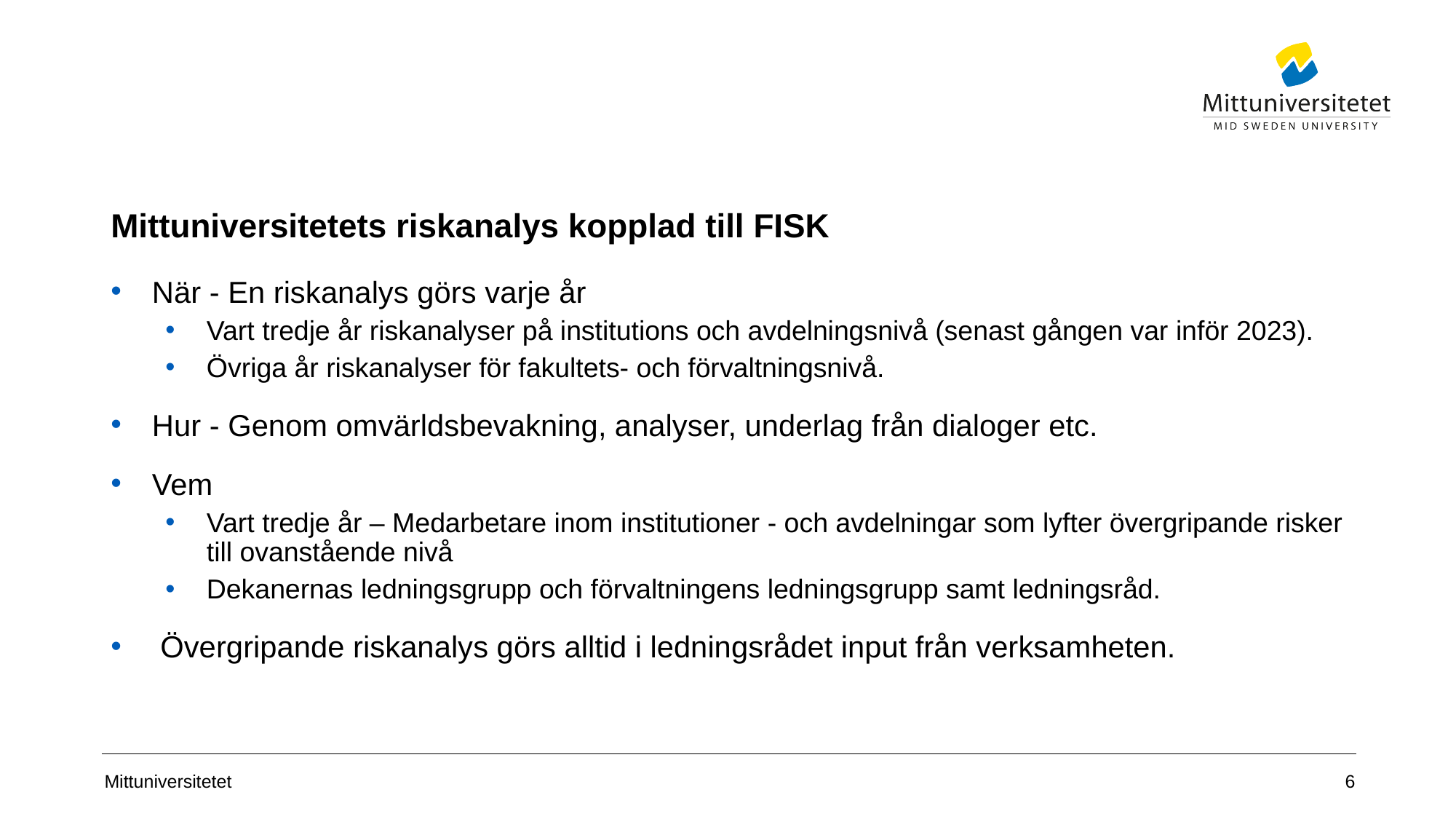

# Mittuniversitetets riskanalys kopplad till FISK
När - En riskanalys görs varje år
Vart tredje år riskanalyser på institutions och avdelningsnivå (senast gången var inför 2023).
Övriga år riskanalyser för fakultets- och förvaltningsnivå.
Hur - Genom omvärldsbevakning, analyser, underlag från dialoger etc.
Vem
Vart tredje år – Medarbetare inom institutioner - och avdelningar som lyfter övergripande risker till ovanstående nivå
Dekanernas ledningsgrupp och förvaltningens ledningsgrupp samt ledningsråd.
 Övergripande riskanalys görs alltid i ledningsrådet input från verksamheten.
6